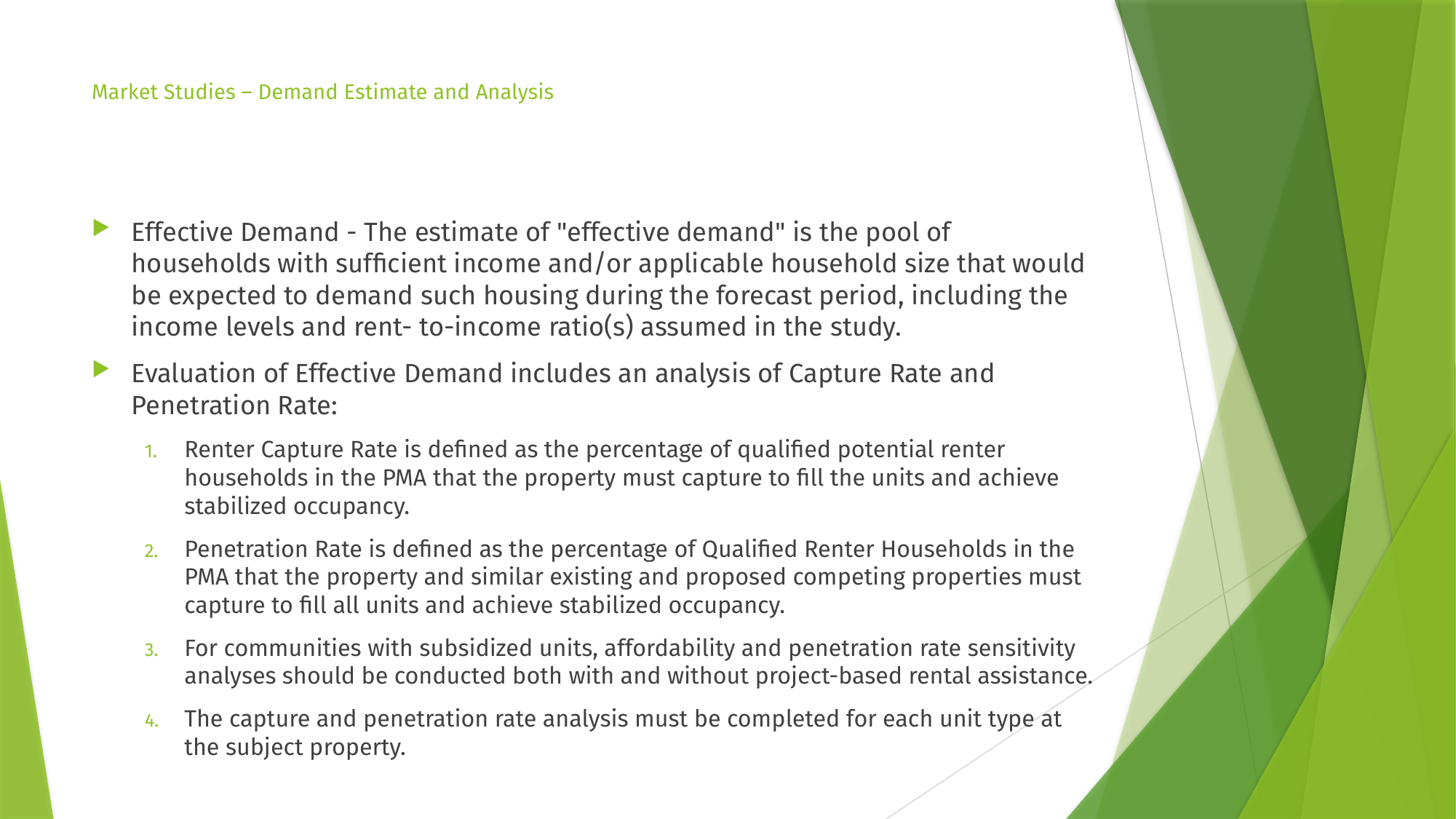

# Market Studies – Demand Estimate and Analysis
Effective Demand - The estimate of "effective demand" is the pool of households with sufficient income and/or applicable household size that would be expected to demand such housing during the forecast period, including the income levels and rent- to-income ratio(s) assumed in the study.
Evaluation of Effective Demand includes an analysis of Capture Rate and Penetration Rate:
Renter Capture Rate is defined as the percentage of qualified potential renter households in the PMA that the property must capture to fill the units and achieve stabilized occupancy.
Penetration Rate is defined as the percentage of Qualified Renter Households in the PMA that the property and similar existing and proposed competing properties must capture to fill all units and achieve stabilized occupancy.
For communities with subsidized units, affordability and penetration rate sensitivity analyses should be conducted both with and without project-based rental assistance.
The capture and penetration rate analysis must be completed for each unit type at the subject property.